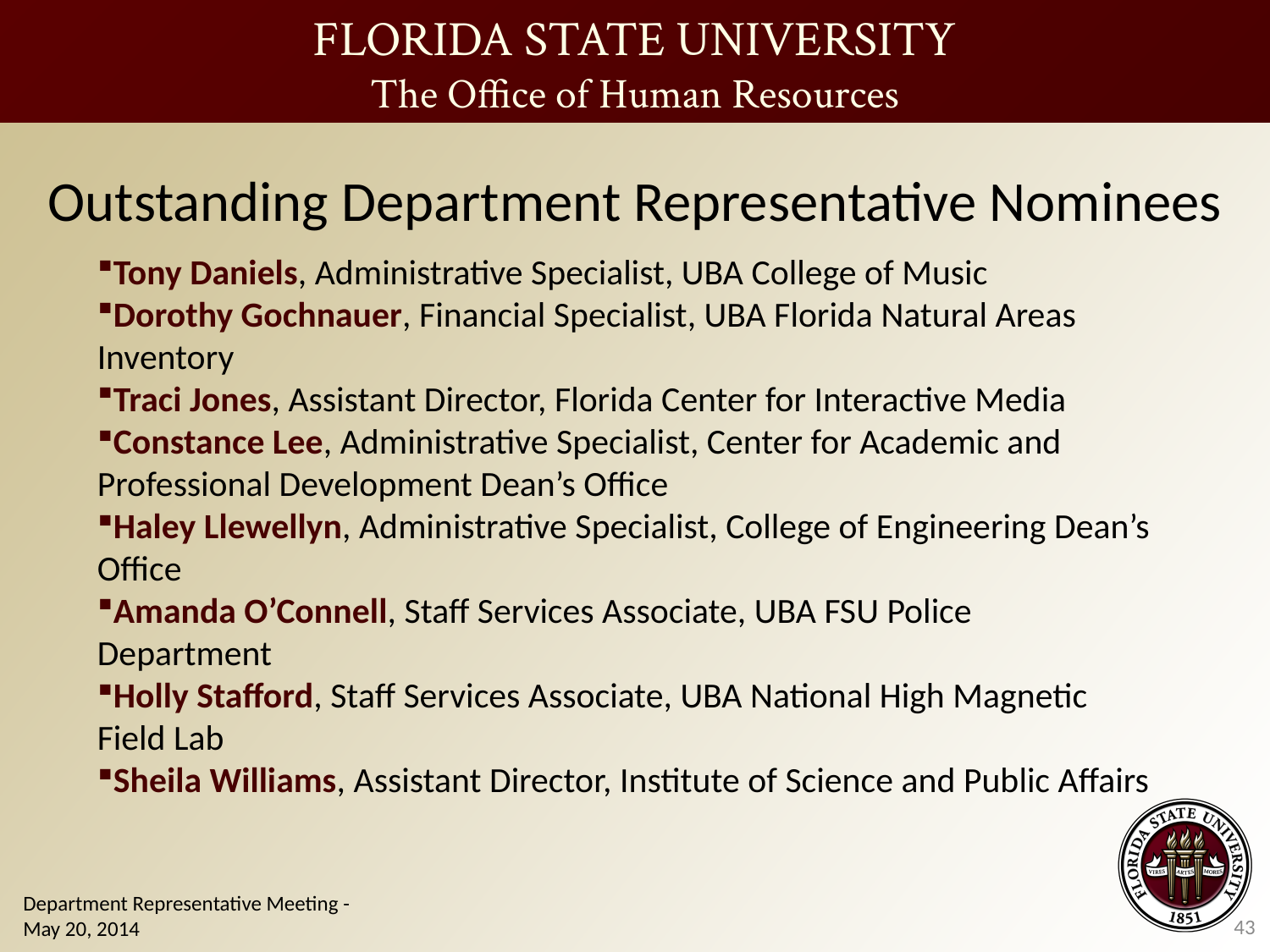

Outstanding Department Representative Nominees
Tony Daniels, Administrative Specialist, UBA College of Music
Dorothy Gochnauer, Financial Specialist, UBA Florida Natural Areas Inventory
Traci Jones, Assistant Director, Florida Center for Interactive Media
Constance Lee, Administrative Specialist, Center for Academic and Professional Development Dean’s Office
Haley Llewellyn, Administrative Specialist, College of Engineering Dean’s Office
Amanda O’Connell, Staff Services Associate, UBA FSU Police Department
Holly Stafford, Staff Services Associate, UBA National High Magnetic Field Lab
Sheila Williams, Assistant Director, Institute of Science and Public Affairs
Department Representative Meeting - May 20, 2014
43